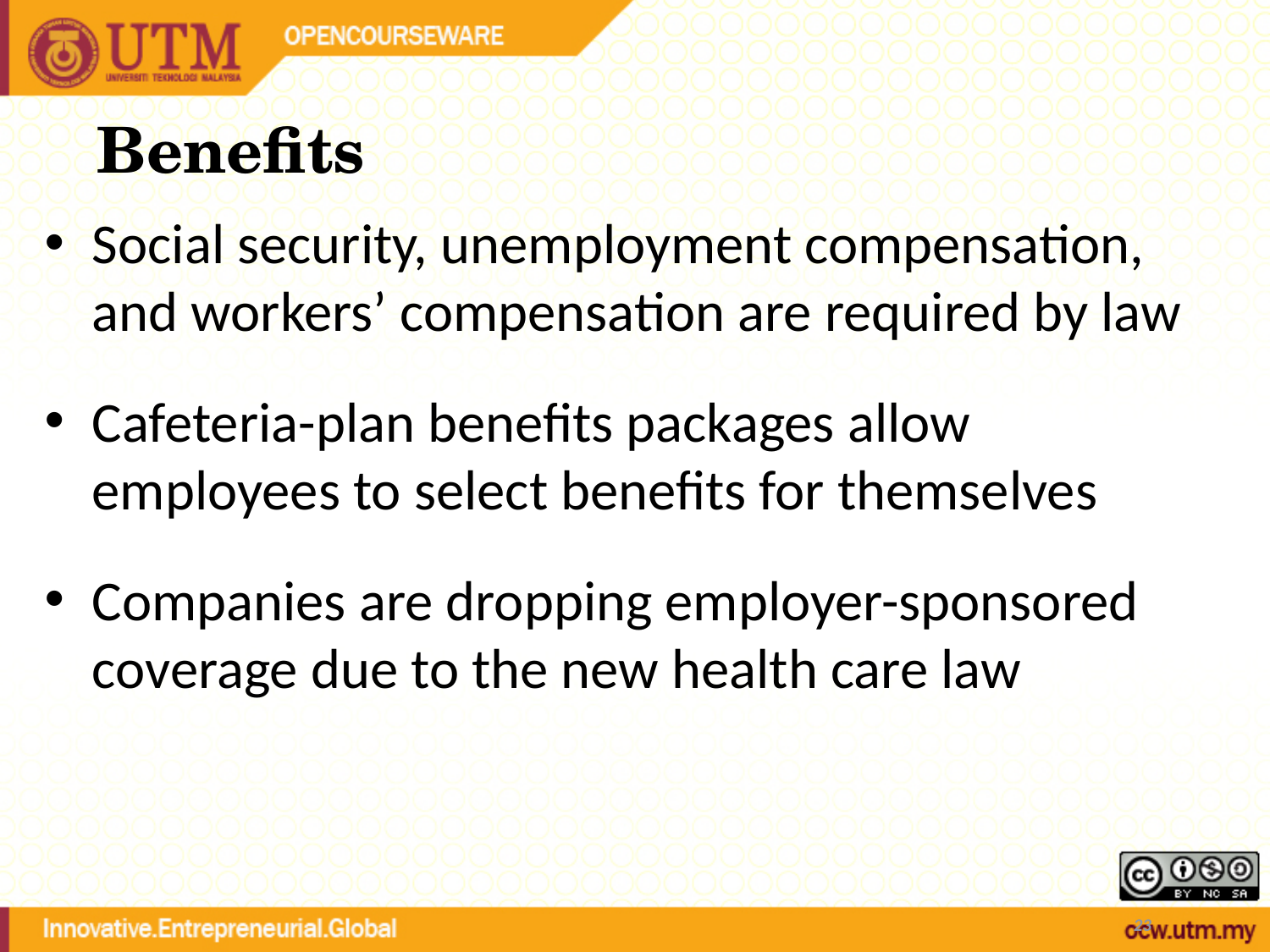

# Benefits
Social security, unemployment compensation, and workers’ compensation are required by law
Cafeteria-plan benefits packages allow employees to select benefits for themselves
Companies are dropping employer-sponsored coverage due to the new health care law
23